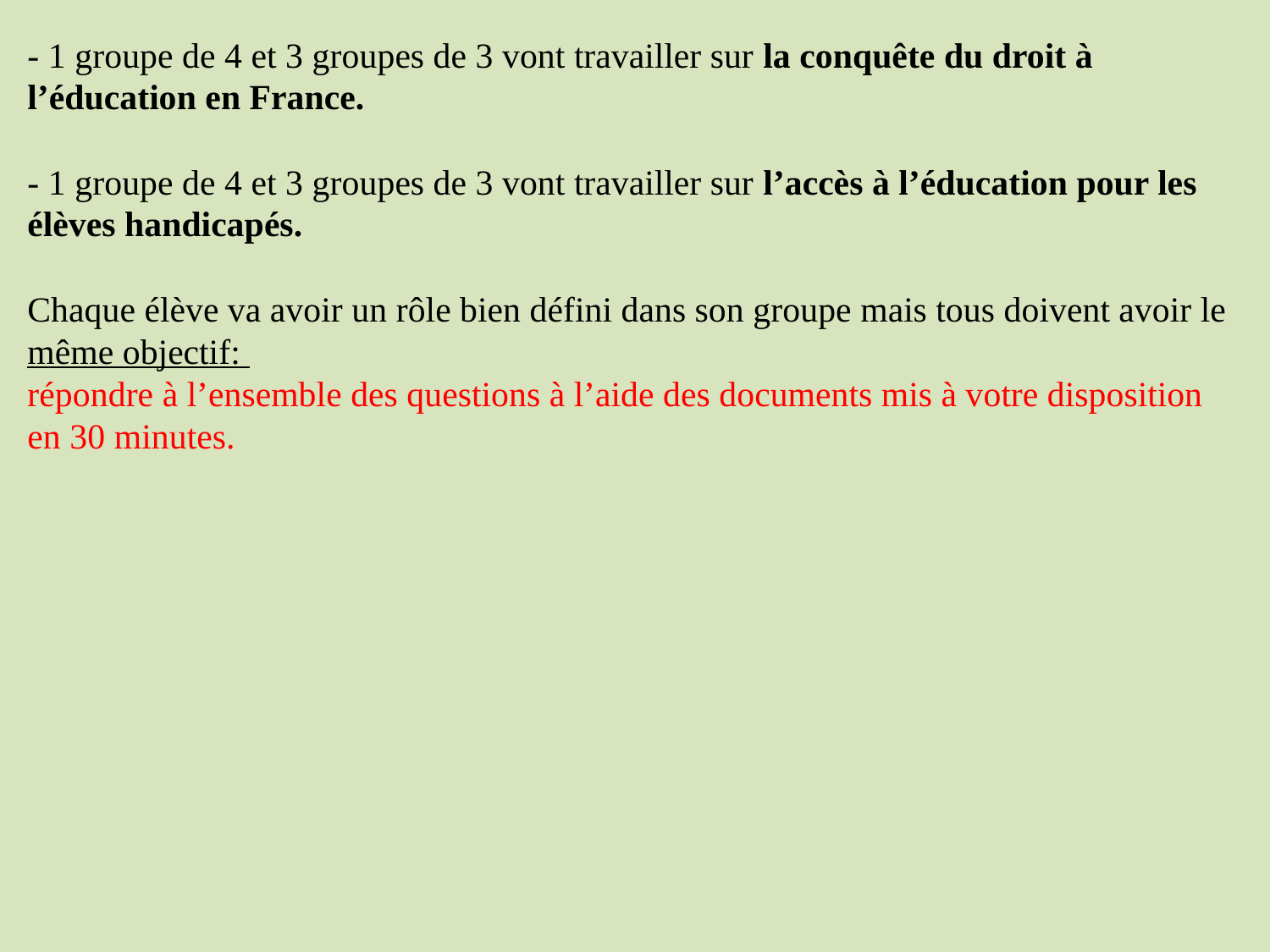

- 1 groupe de 4 et 3 groupes de 3 vont travailler sur la conquête du droit à l’éducation en France.

- 1 groupe de 4 et 3 groupes de 3 vont travailler sur l’accès à l’éducation pour les élèves handicapés.

Chaque élève va avoir un rôle bien défini dans son groupe mais tous doivent avoir le même objectif:
répondre à l’ensemble des questions à l’aide des documents mis à votre disposition en 30 minutes.